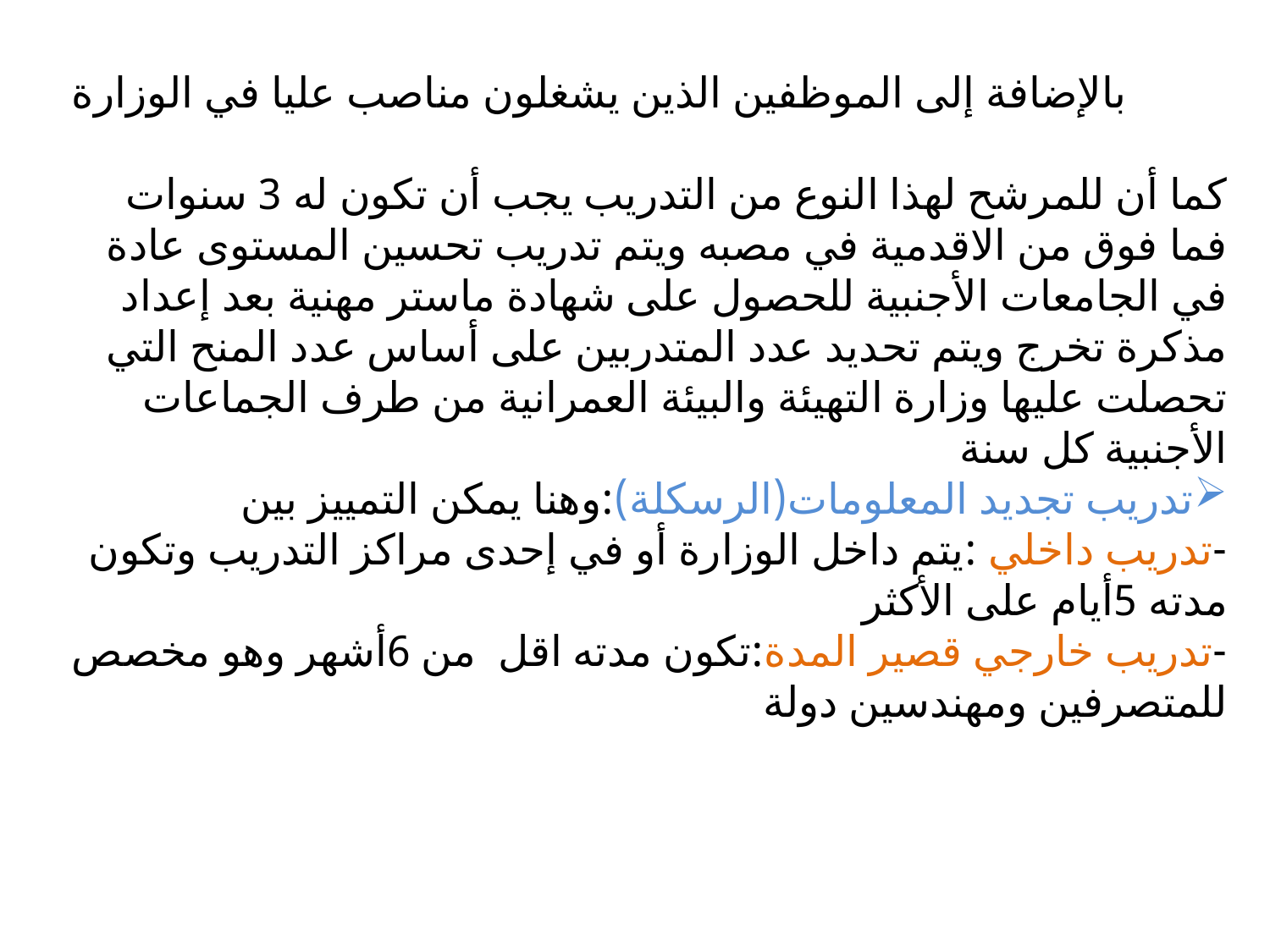

بالإضافة إلى الموظفين الذين يشغلون مناصب عليا في الوزارة
كما أن للمرشح لهذا النوع من التدريب يجب أن تكون له 3 سنوات فما فوق من الاقدمية في مصبه ويتم تدريب تحسين المستوى عادة في الجامعات الأجنبية للحصول على شهادة ماستر مهنية بعد إعداد مذكرة تخرج ويتم تحديد عدد المتدربين على أساس عدد المنح التي تحصلت عليها وزارة التهيئة والبيئة العمرانية من طرف الجماعات الأجنبية كل سنة
تدريب تجديد المعلومات(الرسكلة):وهنا يمكن التمييز بين
-تدريب داخلي :يتم داخل الوزارة أو في إحدى مراكز التدريب وتكون مدته 5أيام على الأكثر
-تدريب خارجي قصير المدة:تكون مدته اقل  من 6أشهر وهو مخصص للمتصرفين ومهندسين دولة